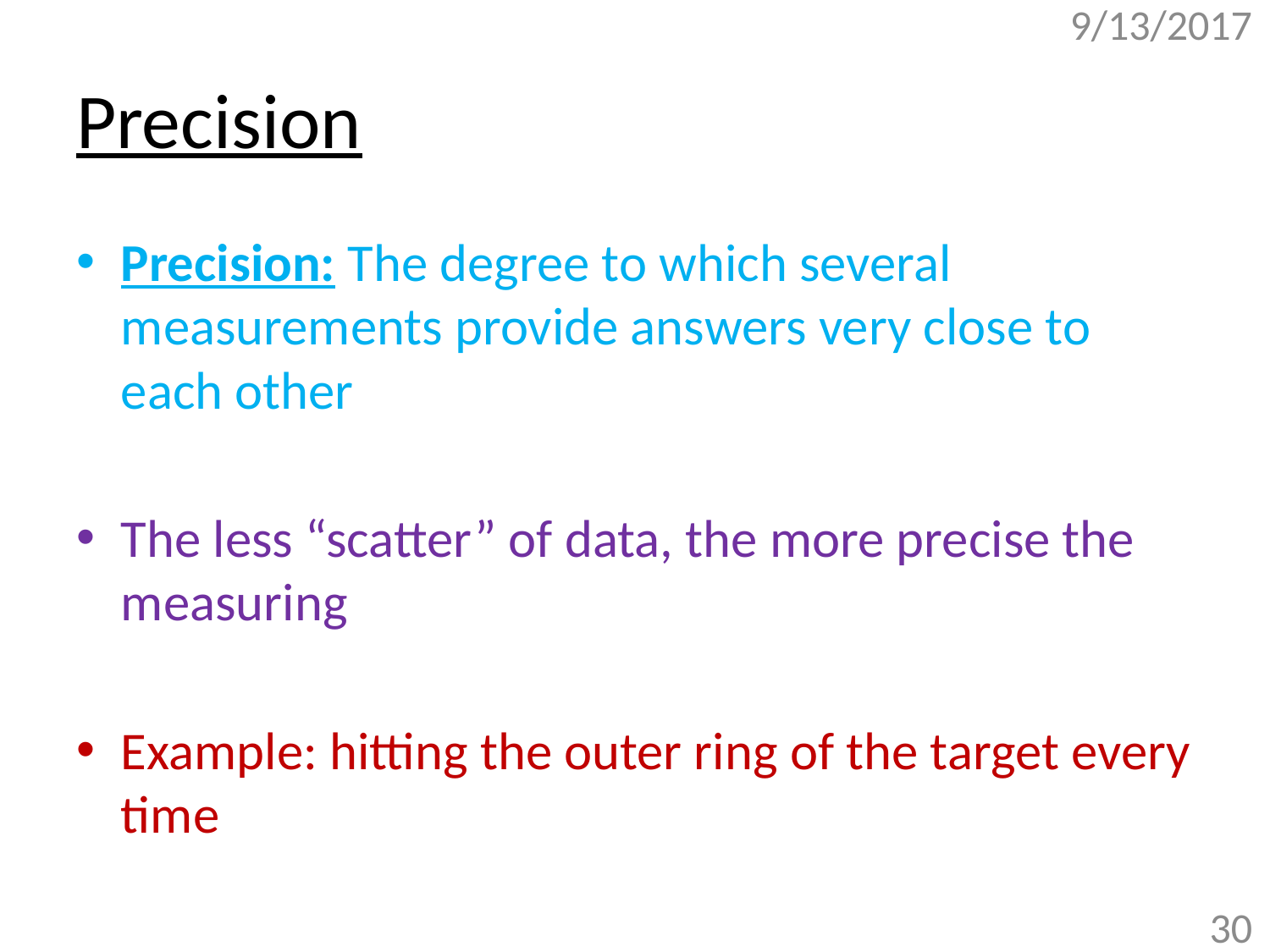

9/13/2017
# Precision
Precision: The degree to which several measurements provide answers very close to each other

The less “scatter” of data, the more precise the measuring

Example: hitting the outer ring of the target every time
30